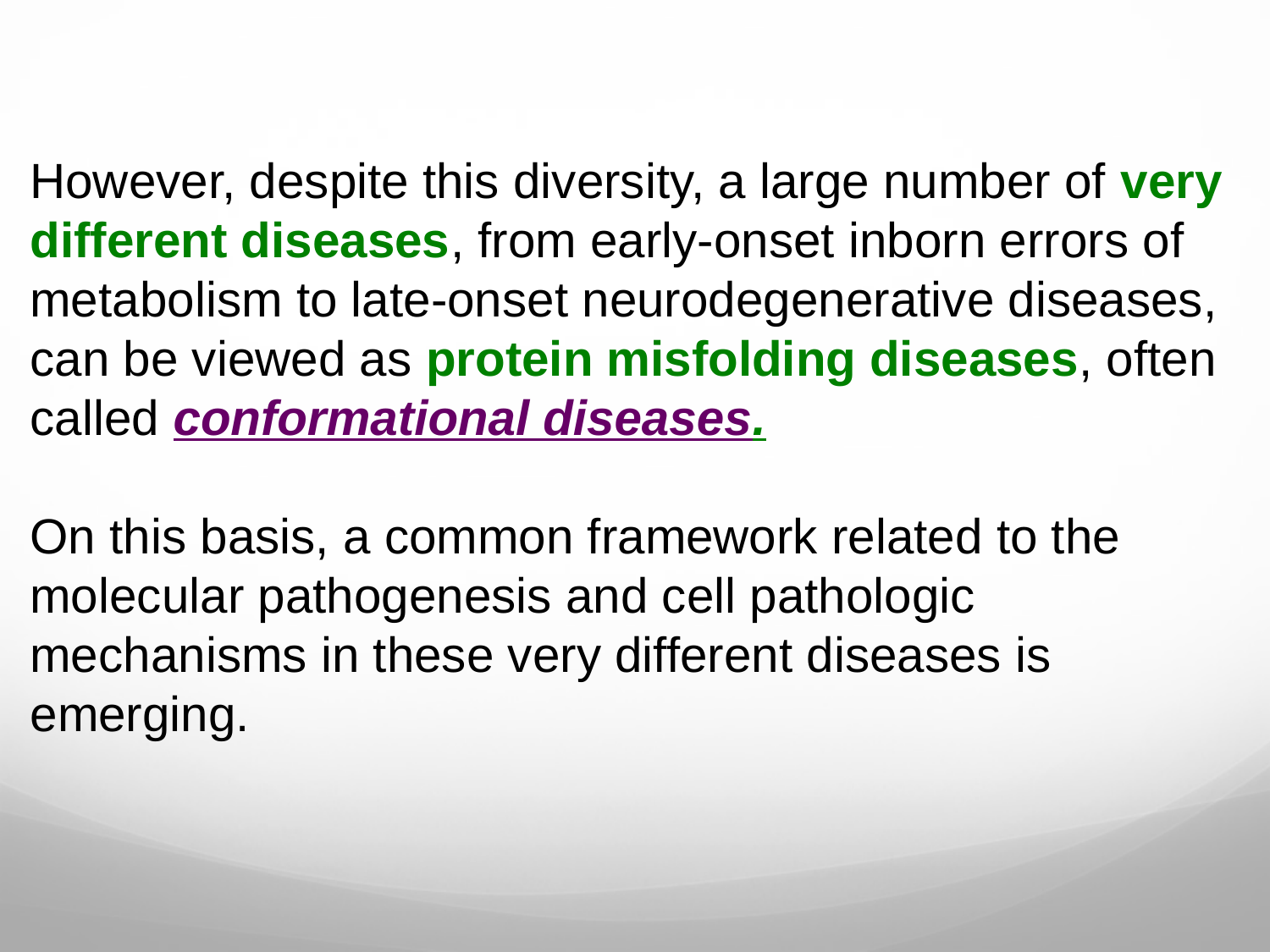

However, despite this diversity, a large number of very different diseases, from early-onset inborn errors of metabolism to late-onset neurodegenerative diseases, can be viewed as protein misfolding diseases, often called conformational diseases.

On this basis, a common framework related to the molecular pathogenesis and cell pathologic mechanisms in these very different diseases is emerging.